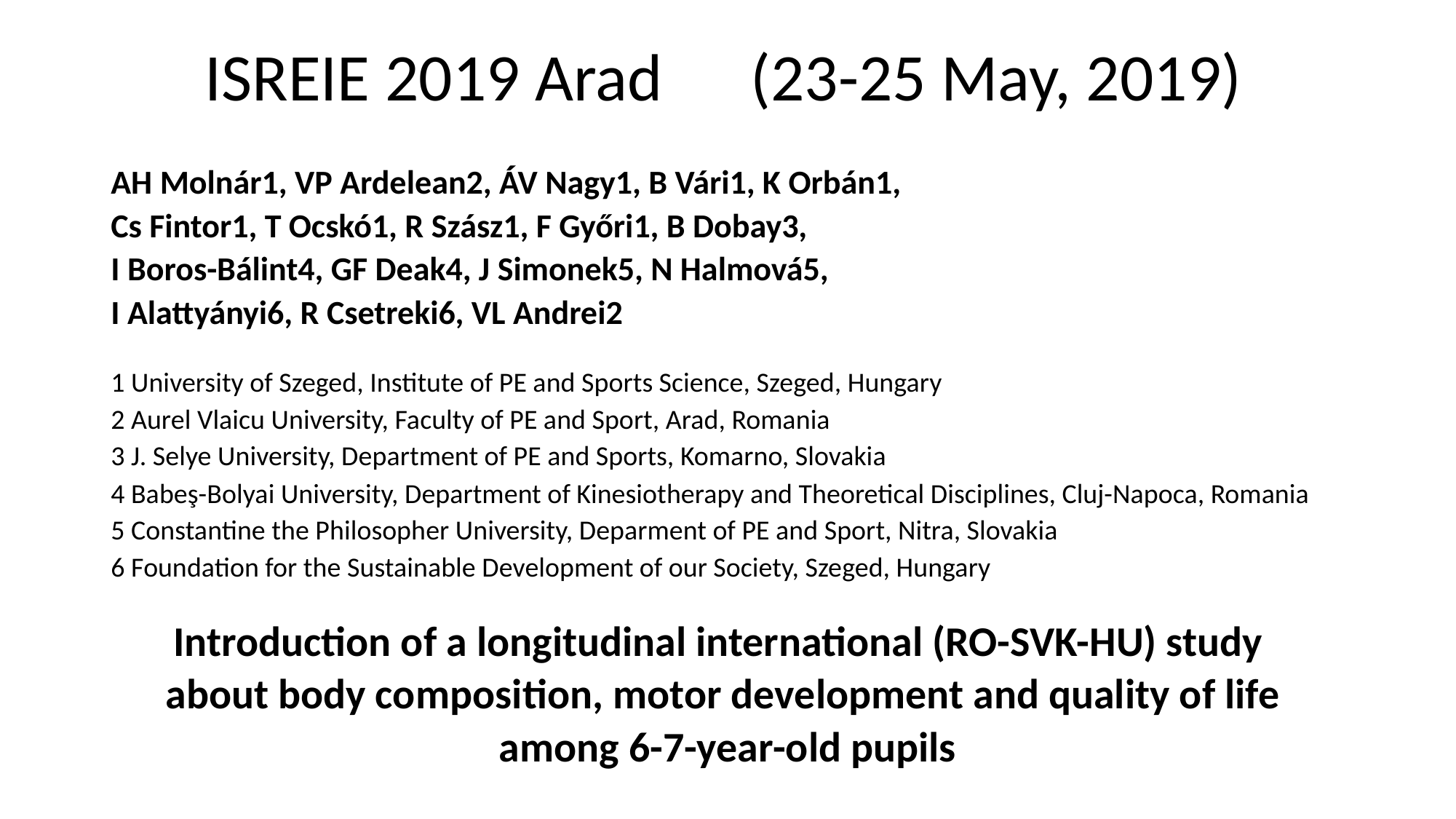

# ISREIE 2019 Arad 	(23-25 May, 2019)
AH Molnár1, VP Ardelean2, ÁV Nagy1, B Vári1, K Orbán1,
Cs Fintor1, T Ocskó1, R Szász1, F Győri1, B Dobay3,
I Boros-Bálint4, GF Deak4, J Simonek5, N Halmová5,
I Alattyányi6, R Csetreki6, VL Andrei2

1 University of Szeged, Institute of PE and Sports Science, Szeged, Hungary
2 Aurel Vlaicu University, Faculty of PE and Sport, Arad, Romania
3 J. Selye University, Department of PE and Sports, Komarno, Slovakia
4 Babeş-Bolyai University, Department of Kinesiotherapy and Theoretical Disciplines, Cluj-Napoca, Romania
5 Constantine the Philosopher University, Deparment of PE and Sport, Nitra, Slovakia
6 Foundation for the Sustainable Development of our Society, Szeged, Hungary

Introduction of a longitudinal international (RO-SVK-HU) study
about body composition, motor development and quality of life
among 6-7-year-old pupils